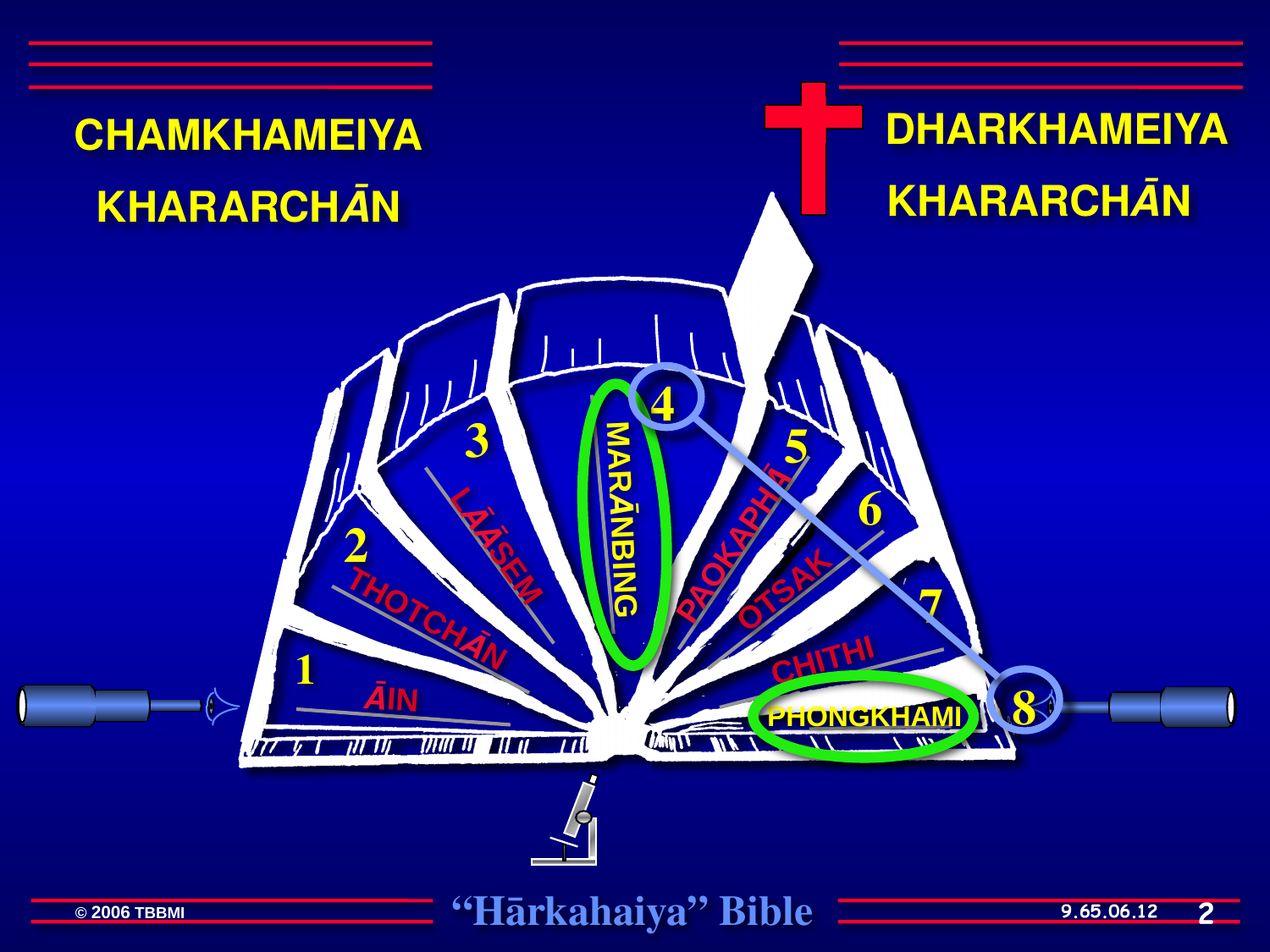

DHARKHAMEIYA
KHARARCHĀN
CHAMKHAMEIYA
KHARARCHĀN
4

3
5

6
PAOKAPHĀ

2
MARĀNBING

OTSAK
LĀĀSEM
7

THOTCHĀN
CHITHI
1

8
ĀIN

PHONGKHAMI

2
12